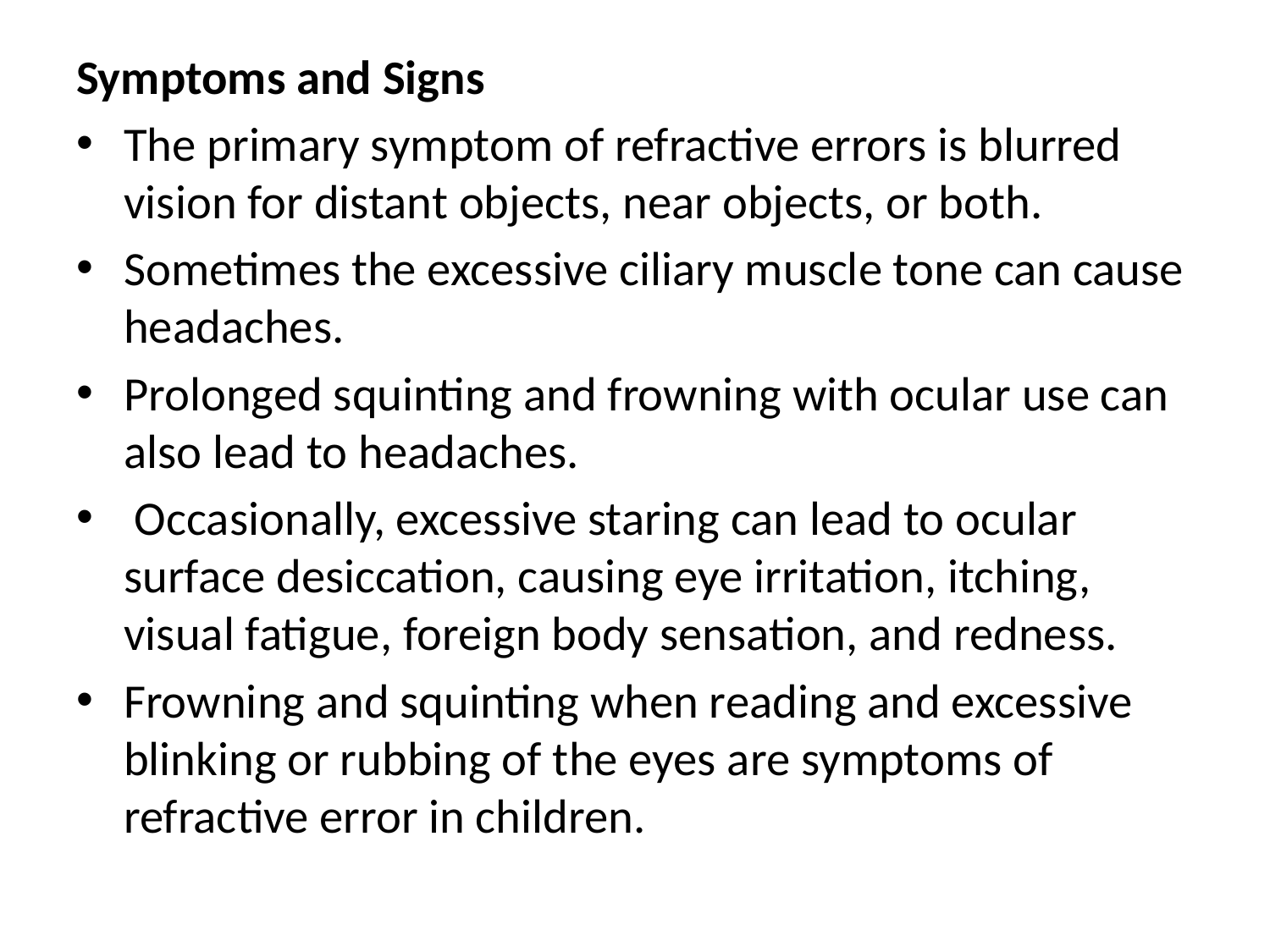

Symptoms and Signs
The primary symptom of refractive errors is blurred vision for distant objects, near objects, or both.
Sometimes the excessive ciliary muscle tone can cause headaches.
Prolonged squinting and frowning with ocular use can also lead to headaches.
 Occasionally, excessive staring can lead to ocular surface desiccation, causing eye irritation, itching, visual fatigue, foreign body sensation, and redness.
Frowning and squinting when reading and excessive blinking or rubbing of the eyes are symptoms of refractive error in children.